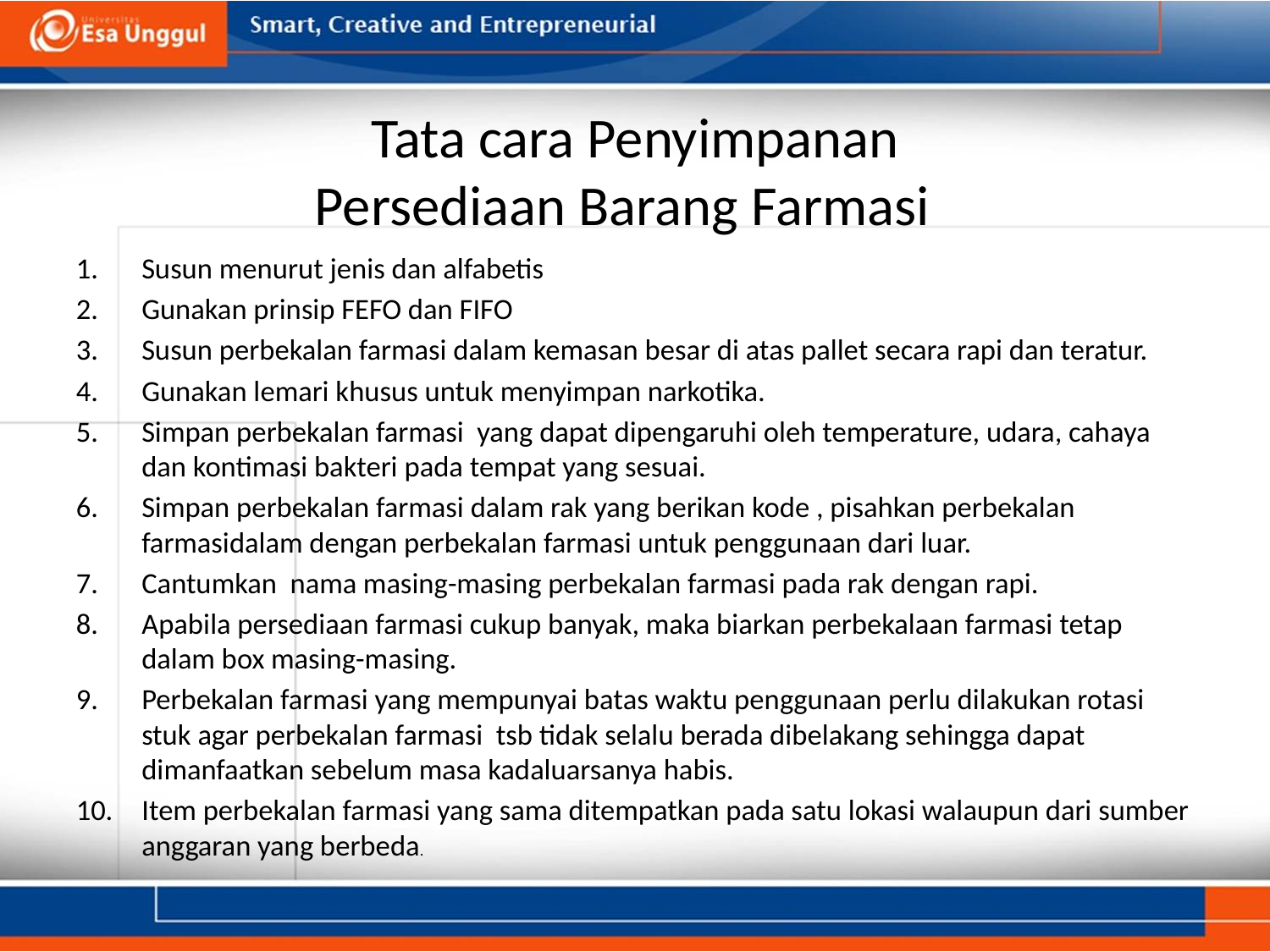

# Tata cara Penyimpanan Persediaan Barang Farmasi

Susun menurut jenis dan alfabetis
Gunakan prinsip FEFO dan FIFO
Susun perbekalan farmasi dalam kemasan besar di atas pallet secara rapi dan teratur.
Gunakan lemari khusus untuk menyimpan narkotika.
Simpan perbekalan farmasi  yang dapat dipengaruhi oleh temperature, udara, cahaya dan kontimasi bakteri pada tempat yang sesuai.
Simpan perbekalan farmasi dalam rak yang berikan kode , pisahkan perbekalan farmasidalam dengan perbekalan farmasi untuk penggunaan dari luar.
Cantumkan  nama masing-masing perbekalan farmasi pada rak dengan rapi.
Apabila persediaan farmasi cukup banyak, maka biarkan perbekalaan farmasi tetap dalam box masing-masing.
Perbekalan farmasi yang mempunyai batas waktu penggunaan perlu dilakukan rotasi stuk agar perbekalan farmasi  tsb tidak selalu berada dibelakang sehingga dapat dimanfaatkan sebelum masa kadaluarsanya habis.
Item perbekalan farmasi yang sama ditempatkan pada satu lokasi walaupun dari sumber anggaran yang berbeda.